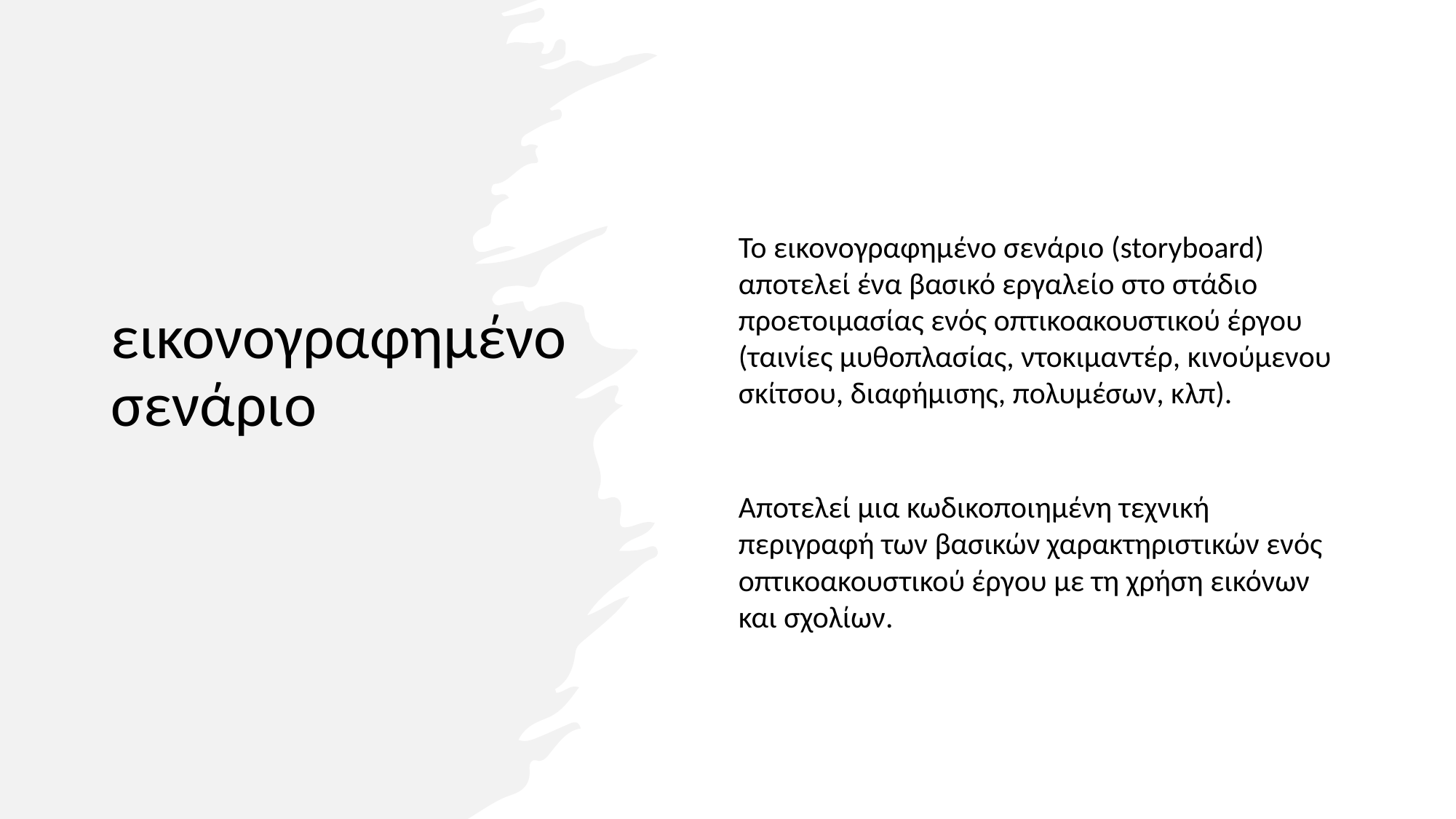

# εικονογραφημένο σενάριο

Το εικονογραφημένο σενάριο (storyboard) αποτελεί ένα βασικό εργαλείο στο στάδιο προετοιμασίας ενός οπτικοακουστικού έργου (ταινίες μυθοπλασίας, ντοκιμαντέρ, κινούμενου σκίτσου, διαφήμισης, πολυμέσων, κλπ).

Αποτελεί μια κωδικοποιημένη τεχνική περιγραφή των βασικών χαρακτηριστικών ενός οπτικοακουστικού έργου με τη χρήση εικόνων και σχολίων.